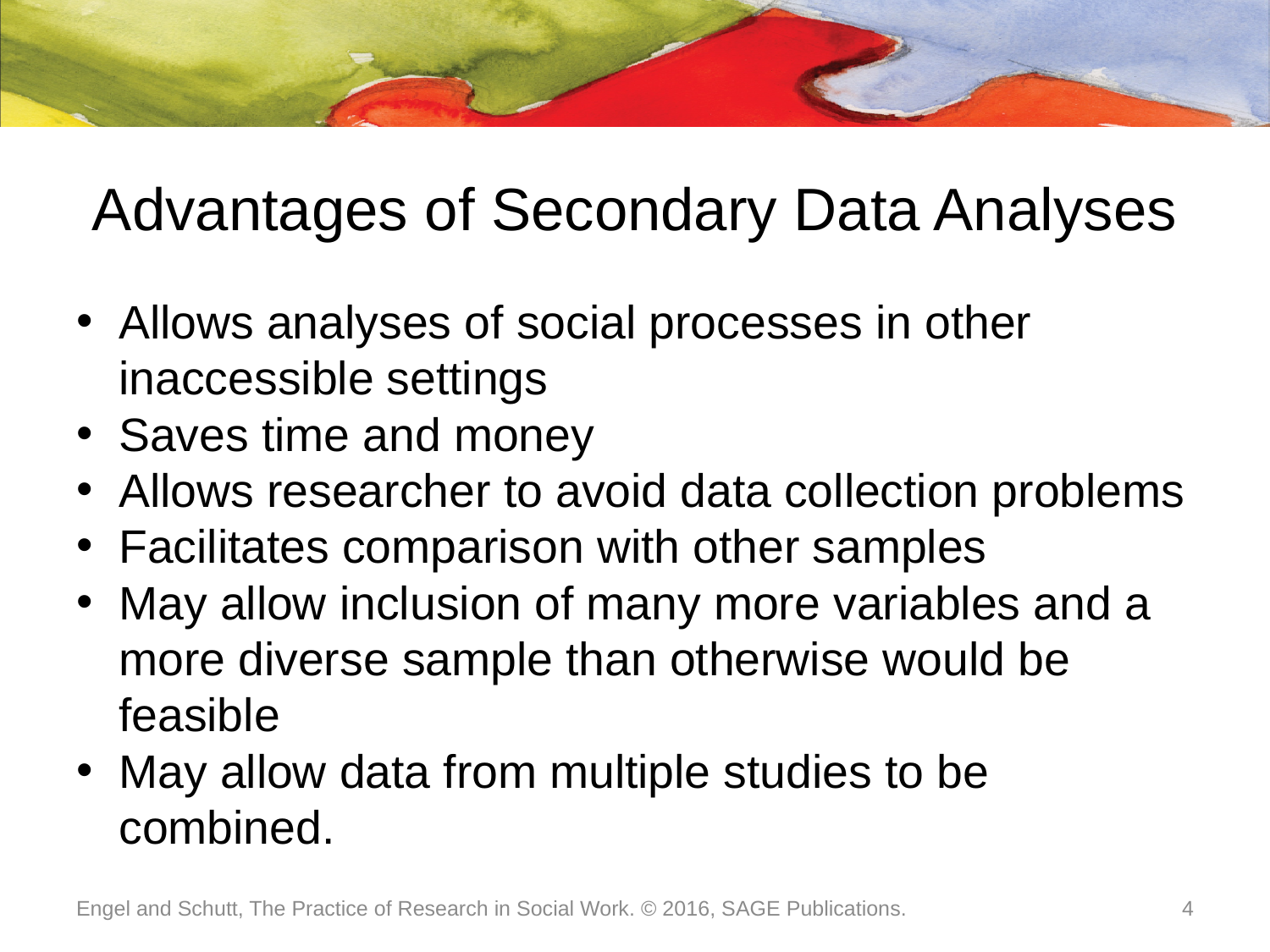

# Advantages of Secondary Data Analyses
Allows analyses of social processes in other inaccessible settings
Saves time and money
Allows researcher to avoid data collection problems
Facilitates comparison with other samples
May allow inclusion of many more variables and a more diverse sample than otherwise would be feasible
May allow data from multiple studies to be combined.
Engel and Schutt, The Practice of Research in Social Work. © 2016, SAGE Publications.
4